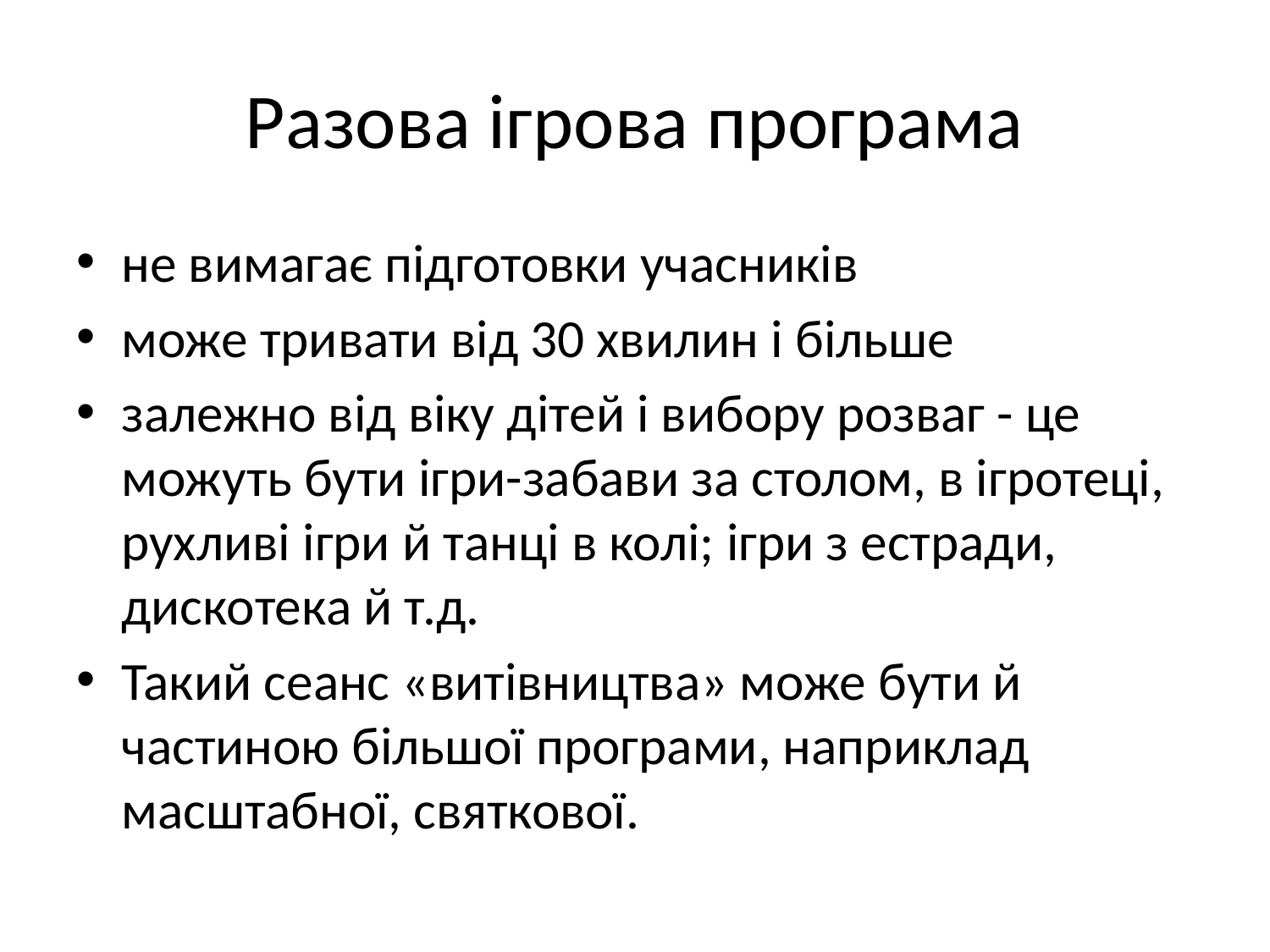

# Разова ігрова програма
не вимагає підготовки учасників
може тривати від 30 хвилин і більше
залежно від віку дітей і вибору розваг - це можуть бути ігри-забави за столом, в ігротеці, рухливі ігри й танці в колі; ігри з естради, дискотека й т.д.
Такий сеанс «витівництва» може бути й частиною більшої програми, наприклад масштабної, святкової.